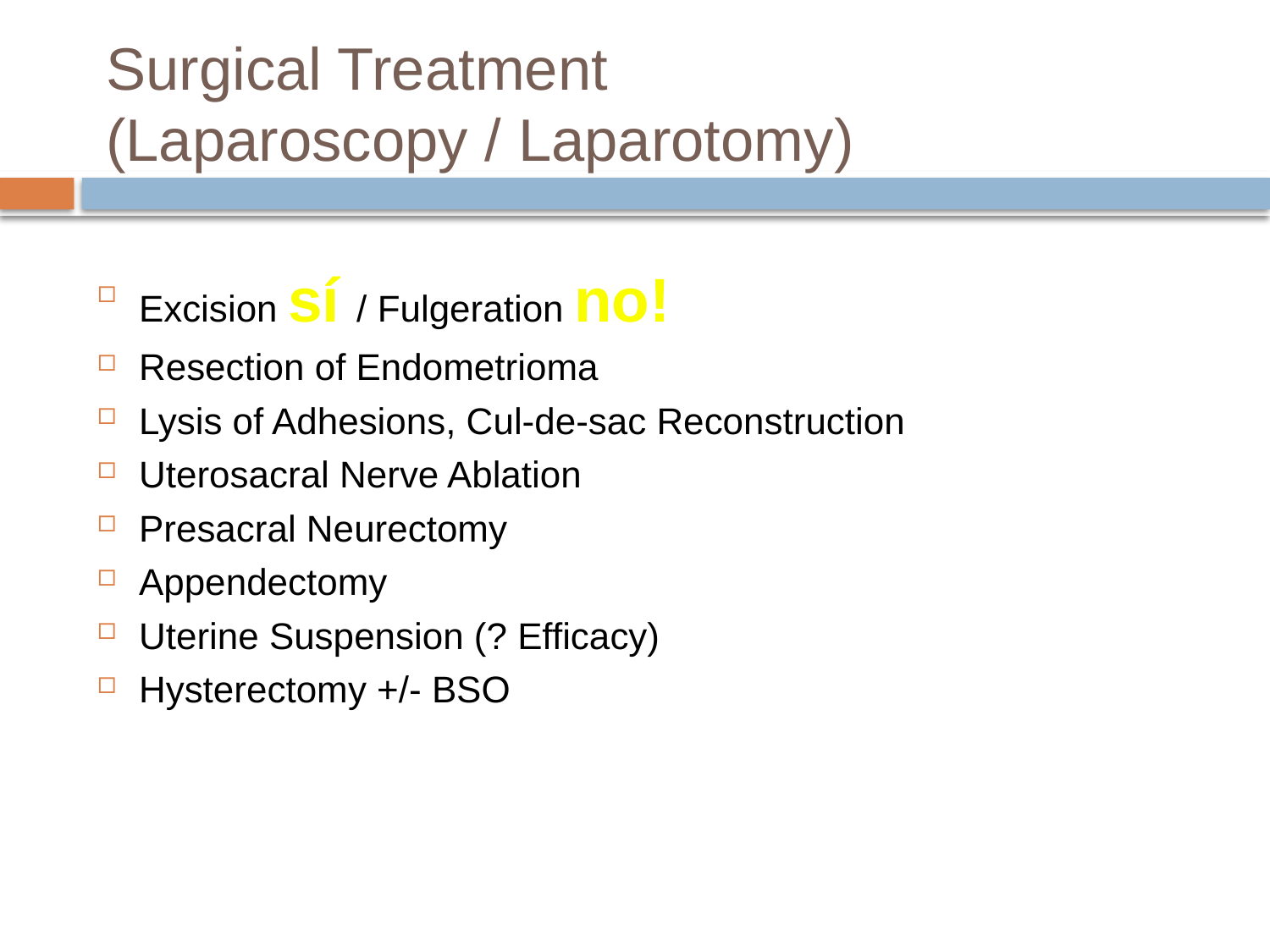

# Surgical Treatment (Laparoscopy / Laparotomy)
Excision sí / Fulgeration no!
Resection of Endometrioma
Lysis of Adhesions, Cul-de-sac Reconstruction
Uterosacral Nerve Ablation
Presacral Neurectomy
Appendectomy
Uterine Suspension (? Efficacy)
Hysterectomy +/- BSO